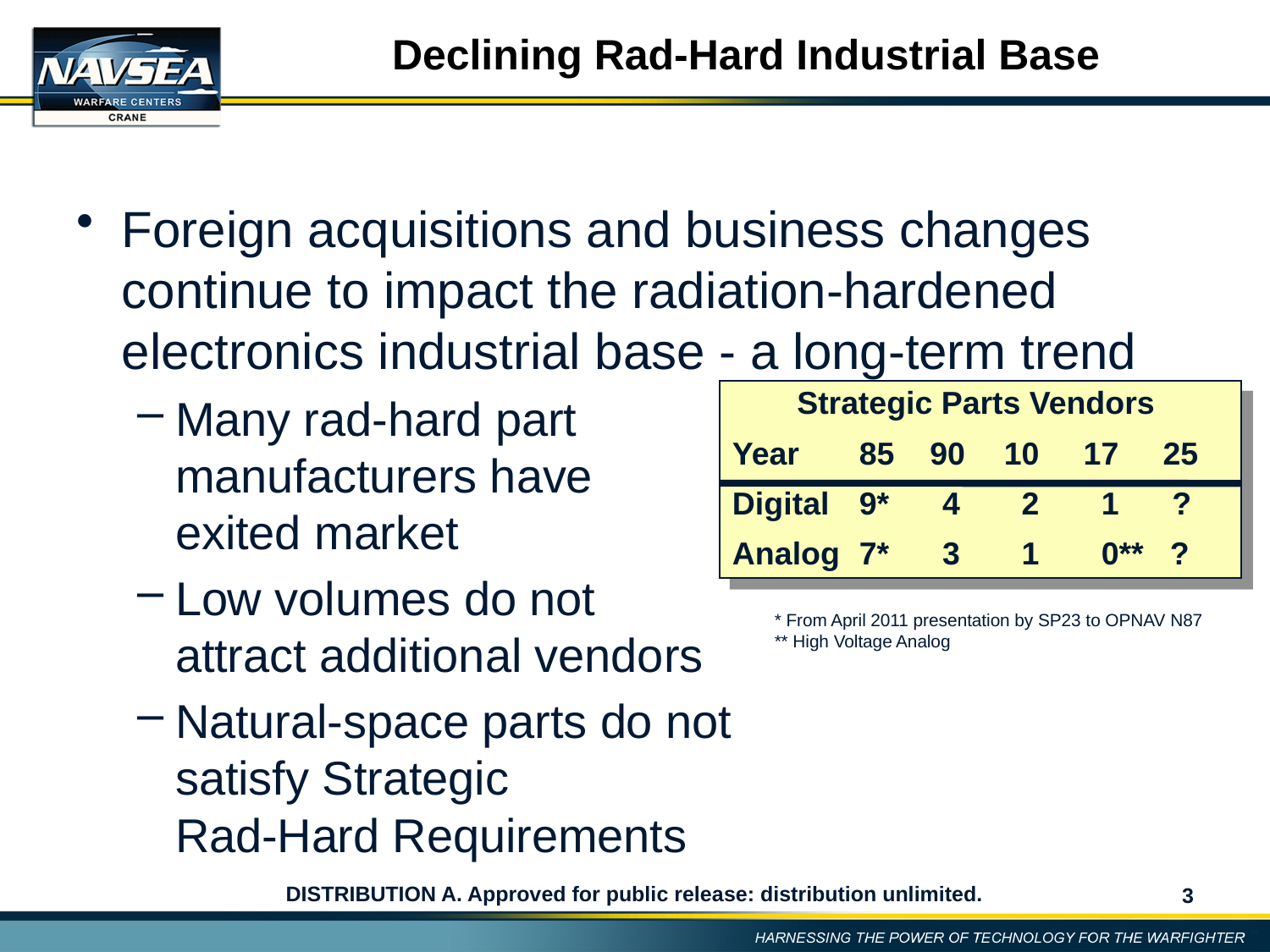

# Declining Rad-Hard Industrial Base
Foreign acquisitions and business changes continue to impact the radiation-hardened electronics industrial base - a long-term trend
Many rad-hard part
manufacturers have
exited market
Low volumes do not
attract additional vendors
Natural-space parts do not
satisfy Strategic
Rad-Hard Requirements
Strategic Parts Vendors
Year	85    90	  10     17     25
Digital	9*      4	    2       1      ?
Analog	7*      3	    1       0**   ?

* From April 2011 presentation by SP23 to OPNAV N87
** High Voltage Analog
3